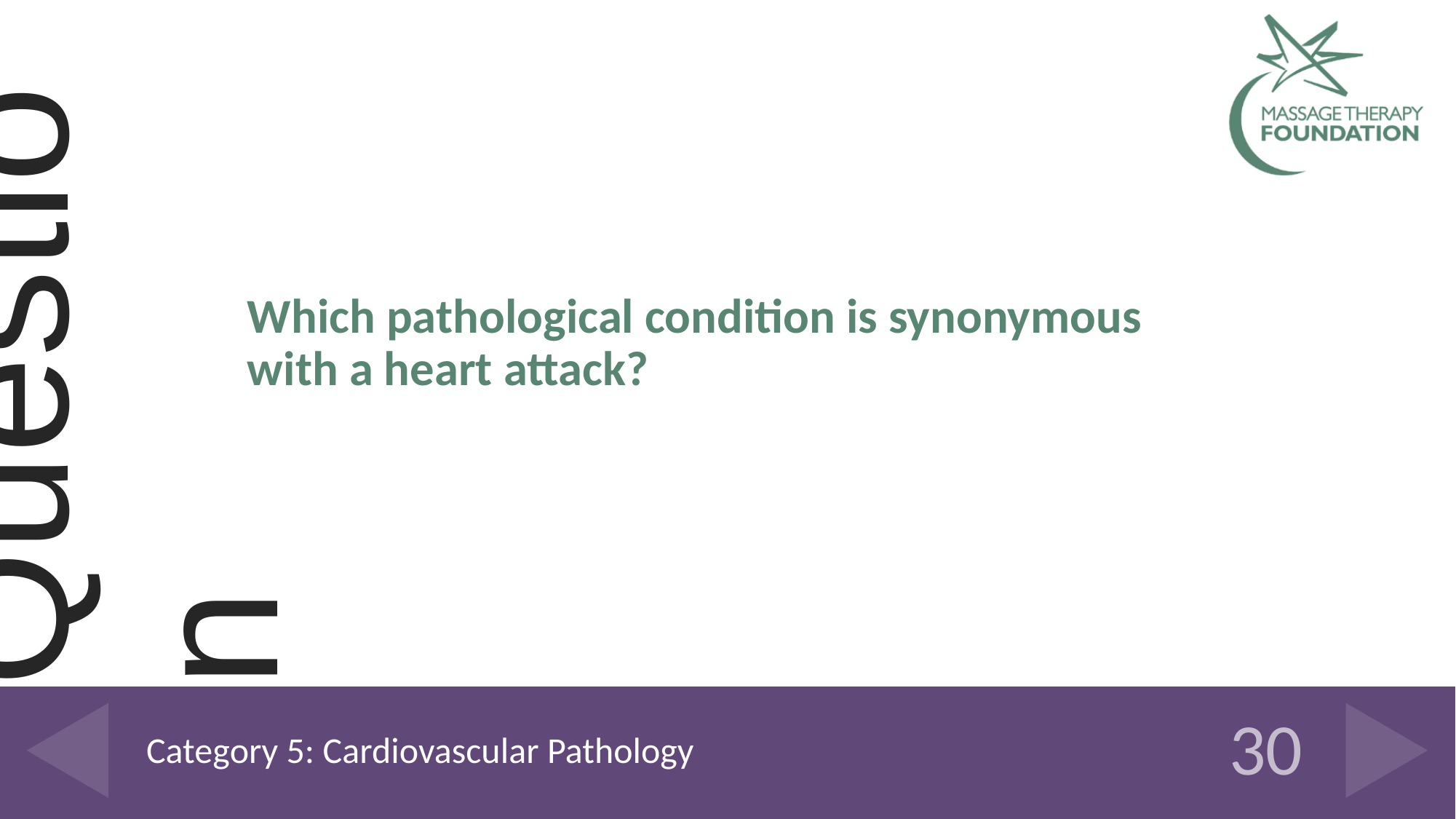

Which pathological condition is synonymous with a heart attack?
# Category 5: Cardiovascular Pathology
30